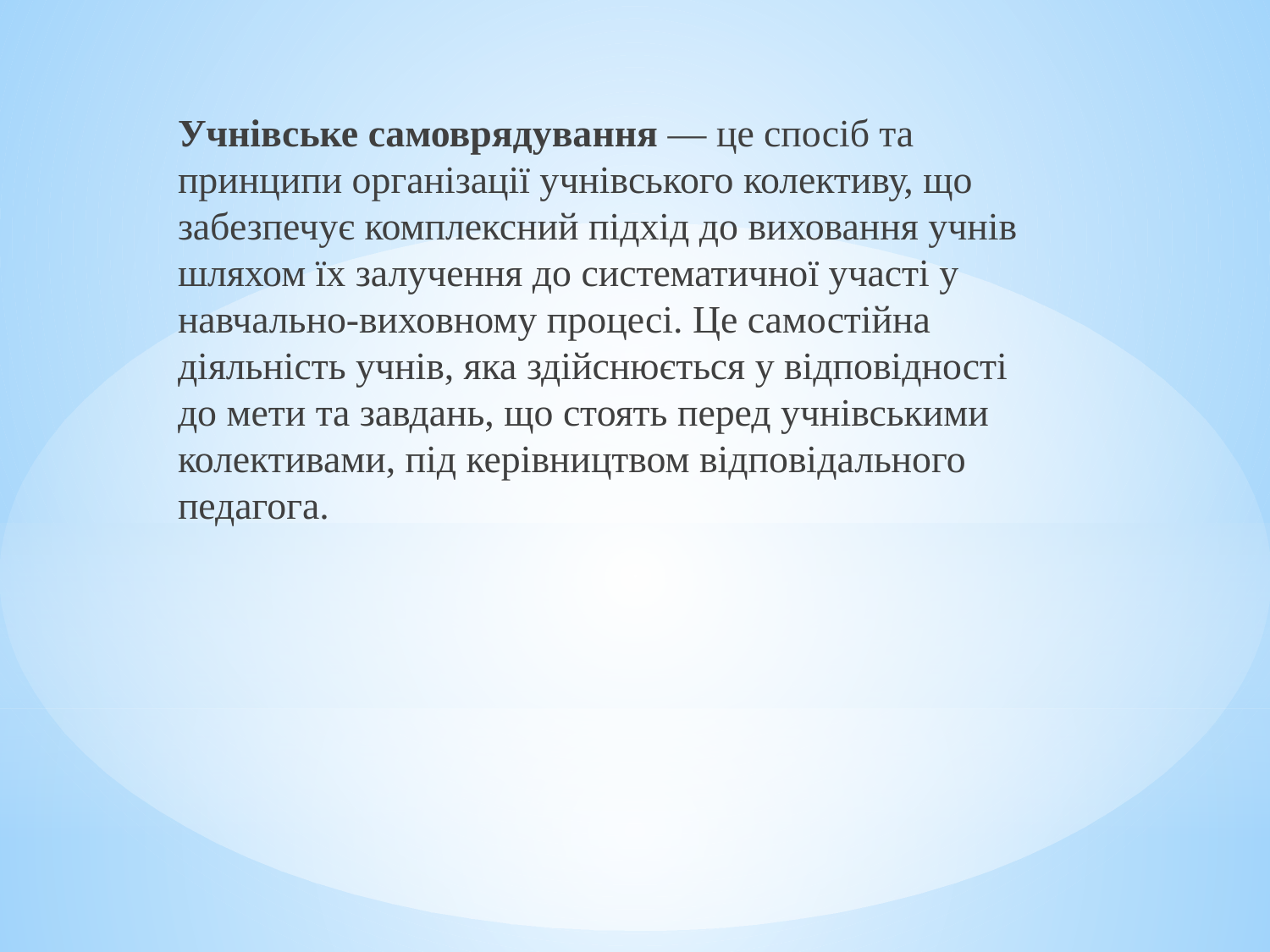

Учнівське самоврядування — це спосіб та принципи організації учнівського колективу, що забезпечує комплексний підхід до виховання учнів шляхом їх залучення до систематичної участі у навчально-виховному процесі. Це самостійна діяльність учнів, яка здійснюється у відповідності до мети та завдань, що стоять перед учнівськими колективами, під керівництвом відповідального педагога.
#